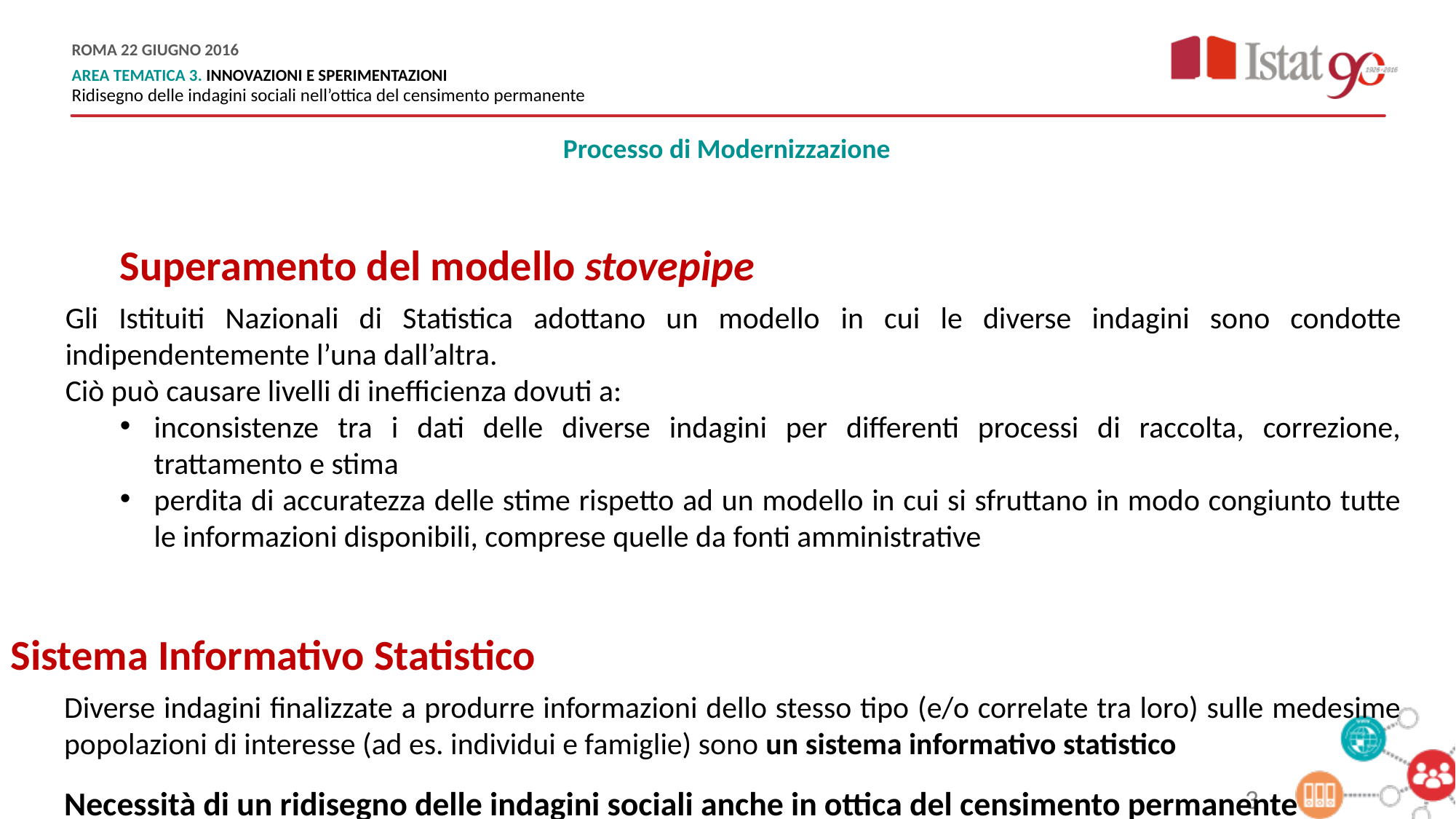

Processo di Modernizzazione
	Superamento del modello stovepipe
Gli Istituiti Nazionali di Statistica adottano un modello in cui le diverse indagini sono condotte indipendentemente l’una dall’altra.
Ciò può causare livelli di inefficienza dovuti a:
inconsistenze tra i dati delle diverse indagini per differenti processi di raccolta, correzione, trattamento e stima
perdita di accuratezza delle stime rispetto ad un modello in cui si sfruttano in modo congiunto tutte le informazioni disponibili, comprese quelle da fonti amministrative

	Sistema Informativo Statistico
Diverse indagini finalizzate a produrre informazioni dello stesso tipo (e/o correlate tra loro) sulle medesime popolazioni di interesse (ad es. individui e famiglie) sono un sistema informativo statistico

Necessità di un ridisegno delle indagini sociali anche in ottica del censimento permanente
3